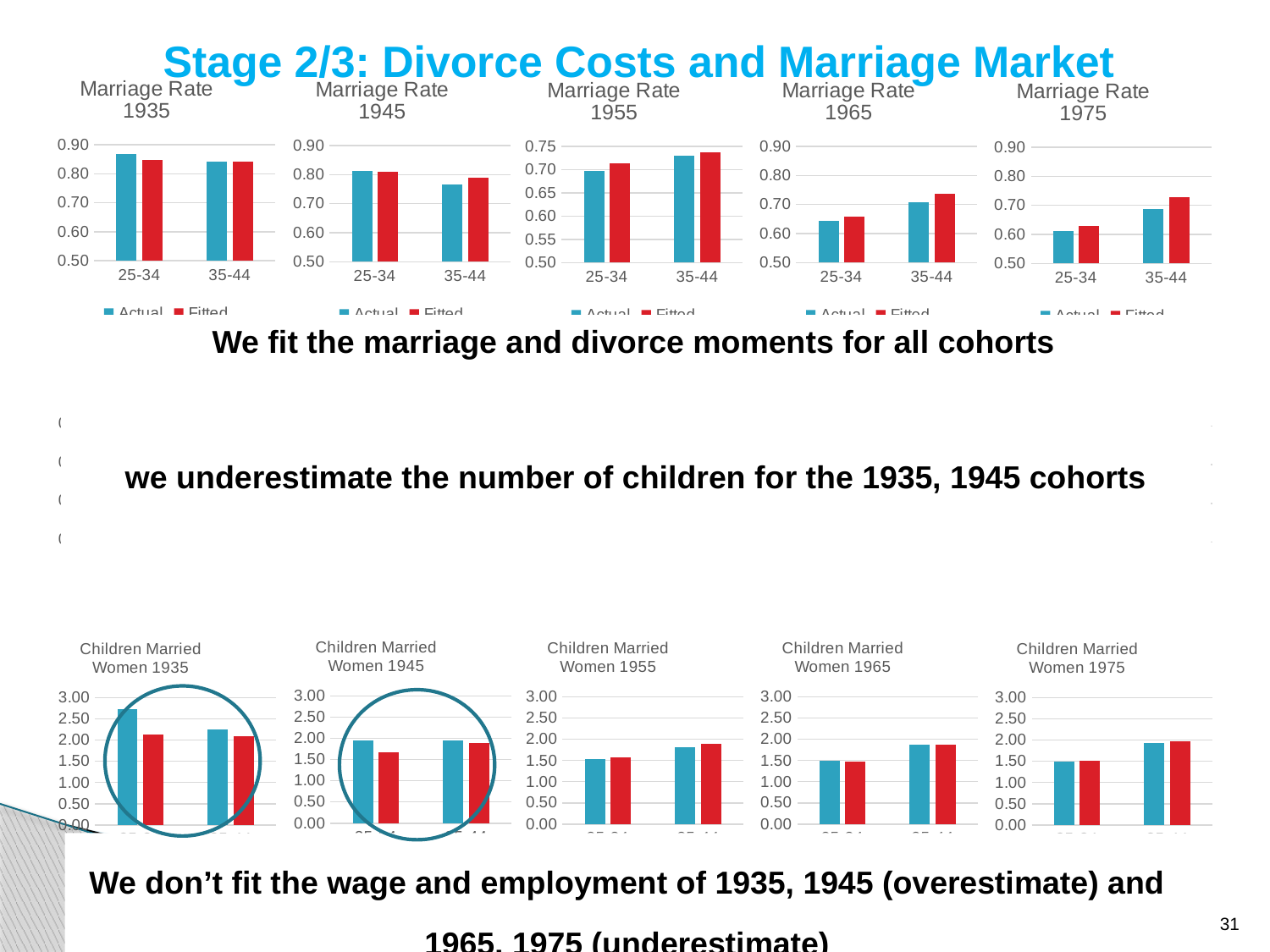

# Stage 2/3: Divorce Costs and Marriage Market

### Chart: Marriage Rate 1935

| Category |  |  |
|---|---|---|
| 25-34 | 0.86875473 | 0.8476111431860941 |
| 35-44 | 0.84165338 | 0.8410858115858162 |

### Chart: Marriage Rate 1945

| Category |  |  |
|---|---|---|
| 25-34 | 0.81153769 | 0.8108406570475492 |
| 35-44 | 0.7662513599999999 | 0.7902873193990618 |

### Chart: Marriage Rate 1955

| Category |  |  |
|---|---|---|
| 25-34 | 0.6981091399999999 | 0.7141278472021304 |
| 35-44 | 0.7293405 | 0.7372638513432082 |

### Chart: Marriage Rate 1965

| Category |  |  |
|---|---|---|
| 25-34 | 0.64359356 | 0.6595631080221966 |
| 35-44 | 0.7065054399999999 | 0.7371100610720918 |

### Chart: Marriage Rate 1975

| Category |  |  |
|---|---|---|
| 25-34 | 0.61225799 | 0.6279151695829814 |
| 35-44 | 0.6866295714285714 | 0.7283938049325102 |
We fit the marriage and divorce moments for all cohorts

### Chart: Divorce Rate 1935

| Category |  |  |
|---|---|---|
| 25-34 | 0.03170969999999999 | 0.031130054123683432 |
| 35-44 | 0.07245573999999999 | 0.06752436579681038 |

### Chart: Divorce  Rate 1945

| Category |  |  |
|---|---|---|
| 25-34 | 0.06845593000000001 | 0.07499400104219604 |
| 35-44 | 0.13142031999999998 | 0.1280005587099104 |

### Chart: Divorce  Rate 1955

| Category |  |  |
|---|---|---|
| 25-34 | 0.09784682000000001 | 0.08756367502333144 |
| 35-44 | 0.13909799 | 0.14311242957355003 |

### Chart: Divorce  Rate 1965

| Category |  |  |
|---|---|---|
| 25-34 | 0.09029893 | 0.08979061606175995 |
| 35-44 | 0.14063599 | 0.14589244066374368 |

### Chart: Divorce  Rate 1975

| Category |  |  |
|---|---|---|
| 25-34 | 0.07495431 | 0.08008812826649708 |
| 35-44 | 0.12081877142857143 | 0.12871943557346882 |
we underestimate the number of children for the 1935, 1945 cohorts

### Chart: Children Married Women 1945

| Category |  |  |
|---|---|---|
| 25-34 | 1.9543609999999998 | 1.6713671730775992 |
| 35-44 | 1.9574019999999996 | 1.900256818611155 |

### Chart: Children Married Women 1955

| Category |  |  |
|---|---|---|
| 25-34 | 1.5334450000000002 | 1.5757967829497639 |
| 35-44 | 1.8047879999999998 | 1.8868098859787505 |

### Chart: Children Married Women 1965

| Category |  |  |
|---|---|---|
| 25-34 | 1.4839680000000002 | 1.4788103057799908 |
| 35-44 | 1.8693399999999998 | 1.8810536211341176 |

### Chart: Children Married Women 1935

| Category |  |  |
|---|---|---|
| 25-34 | 2.7349328571428573 | 2.1339461044577086 |
| 35-44 | 2.24141 | 2.096807854167944 |

### Chart: Children Married Women 1975

| Category |  |  |
|---|---|---|
| 25-34 | 1.4853699999999996 | 1.5113157509988224 |
| 35-44 | 1.9414999999999998 | 1.9768030479862797 |

We don’t fit the wage and employment of 1935, 1945 (overestimate) and 1965, 1975 (underestimate)
31